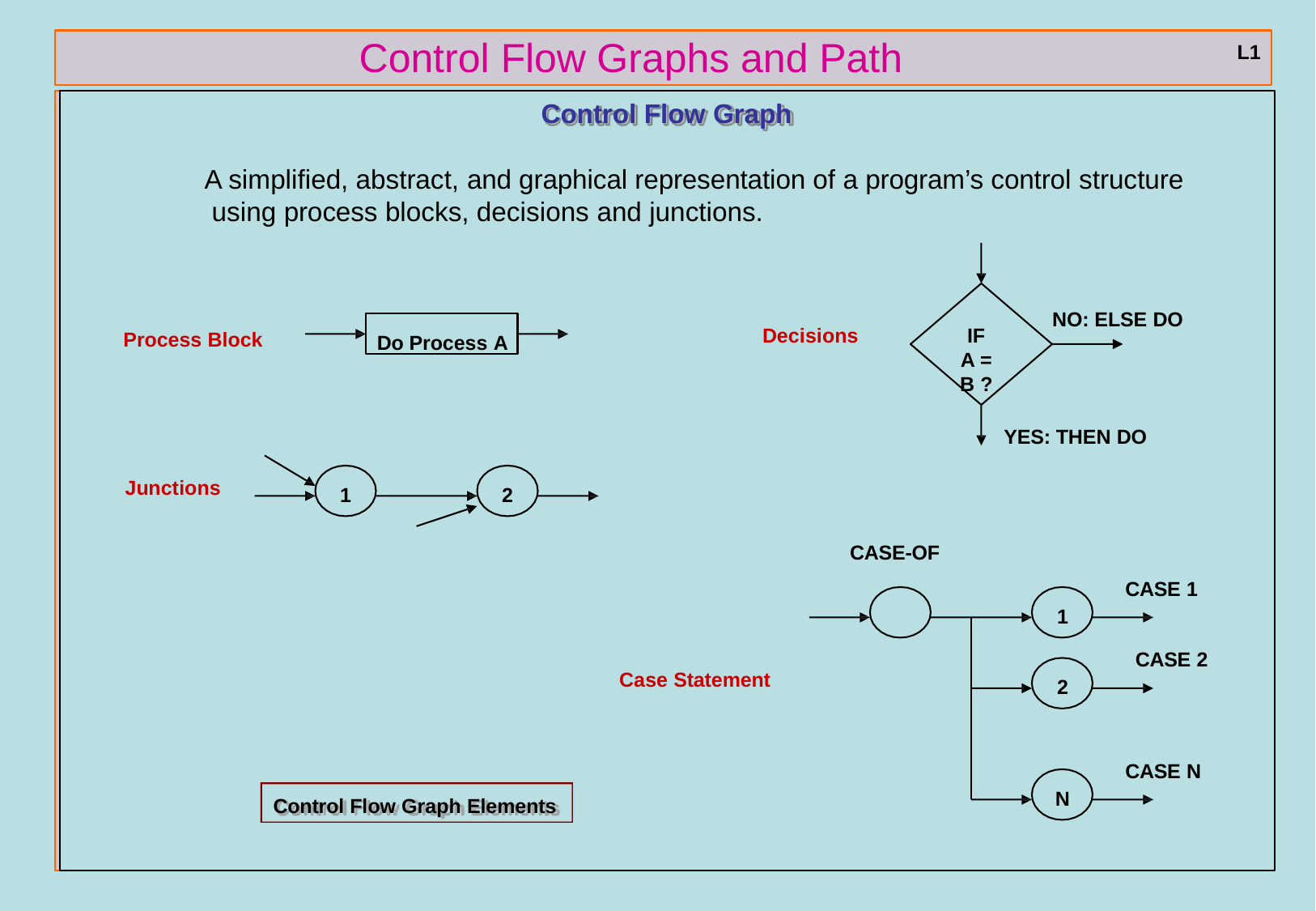

# Control Flow Graphs and Path Testing
L1

Control Flow Graph

A simplified, abstract, and graphical representation of a program’s control structure  using process blocks, decisions and junctions.

NO: ELSE DO

Do Process A
Decisions
IF
A = B ?
Process Block

YES: THEN DO

Junctions
1
2

CASE-OF
CASE 1
1
CASE 2

Case Statement
2

CASE N

N
Control Flow Graph Elements

ref boris beizer	6